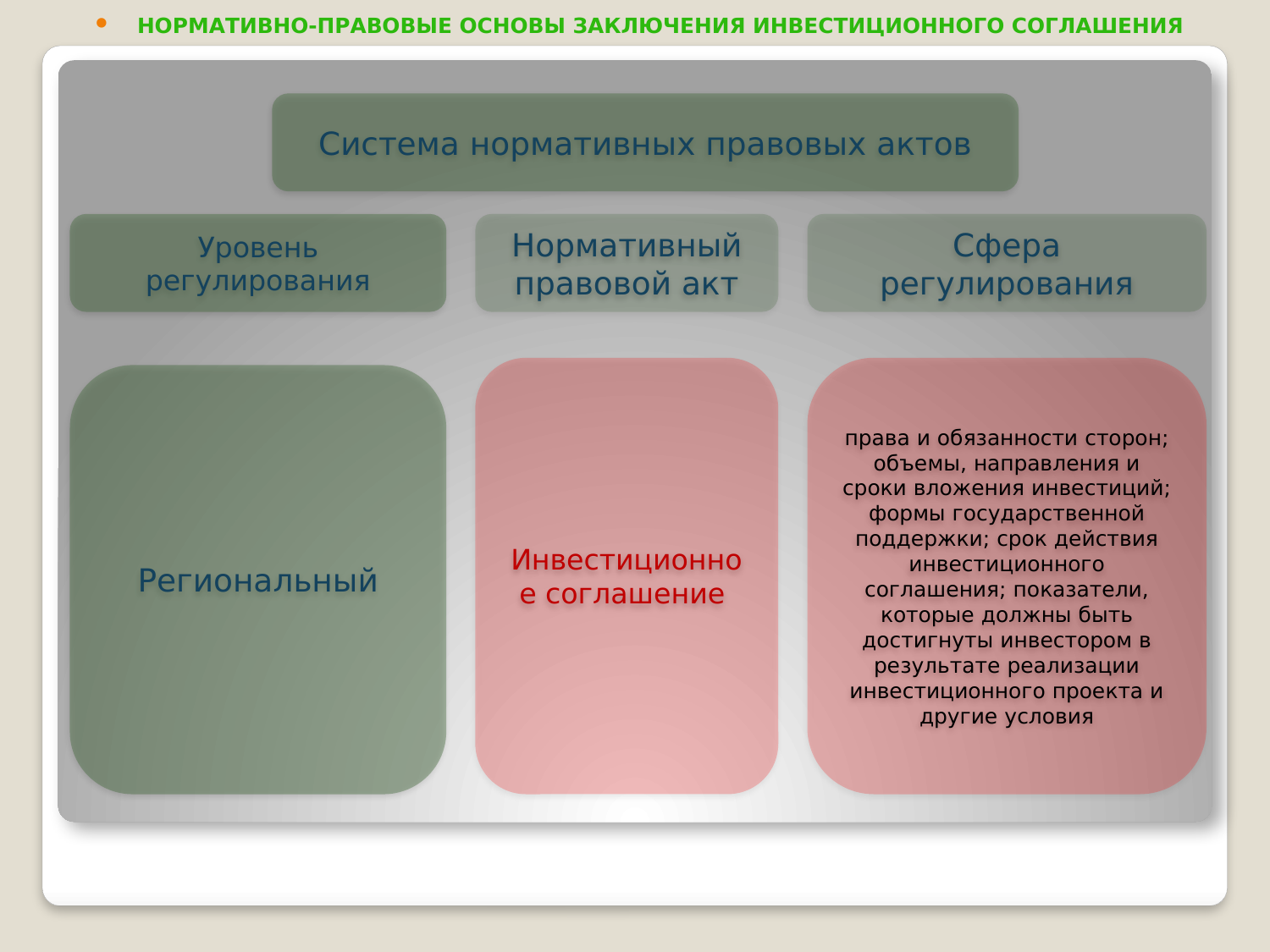

Нормативно-правовые основы заключения инвестиционного соглашения
Система нормативных правовых актов
Нормативный правовой акт
Сфера регулирования
Уровень регулирования
Инвестиционное соглашение
права и обязанности сторон; объемы, направления и сроки вложения инвестиций; формы государственной поддержки; срок действия инвестиционного соглашения; показатели, которые должны быть достигнуты инвестором в результате реализации инвестиционного проекта и другие условия
Региональный